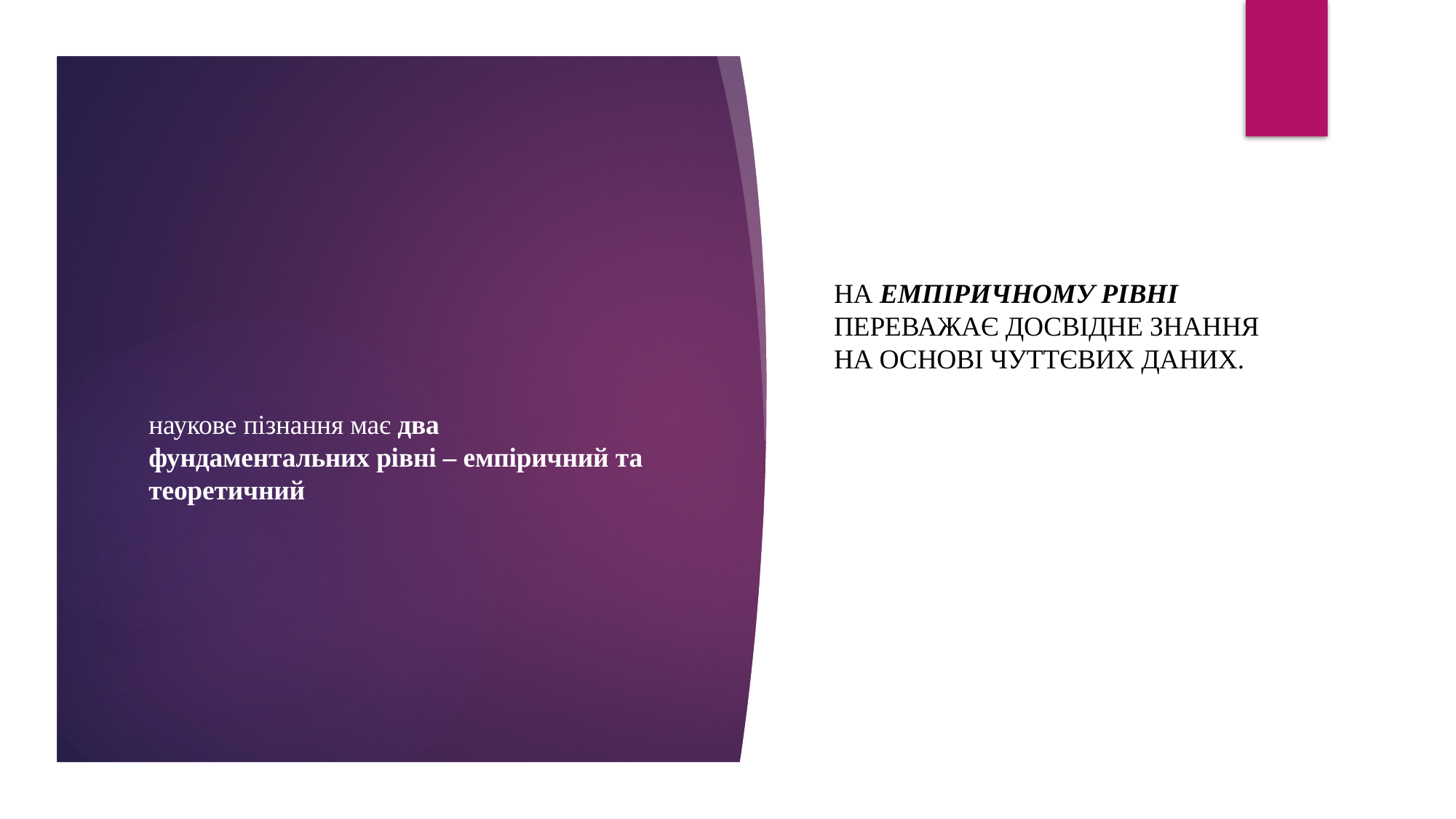

На емпіричному рівні переважає досвідне знання на основі чуттєвих даних.
# наукове пізнання має два фундаментальних рівні – емпіричний та теоретичний